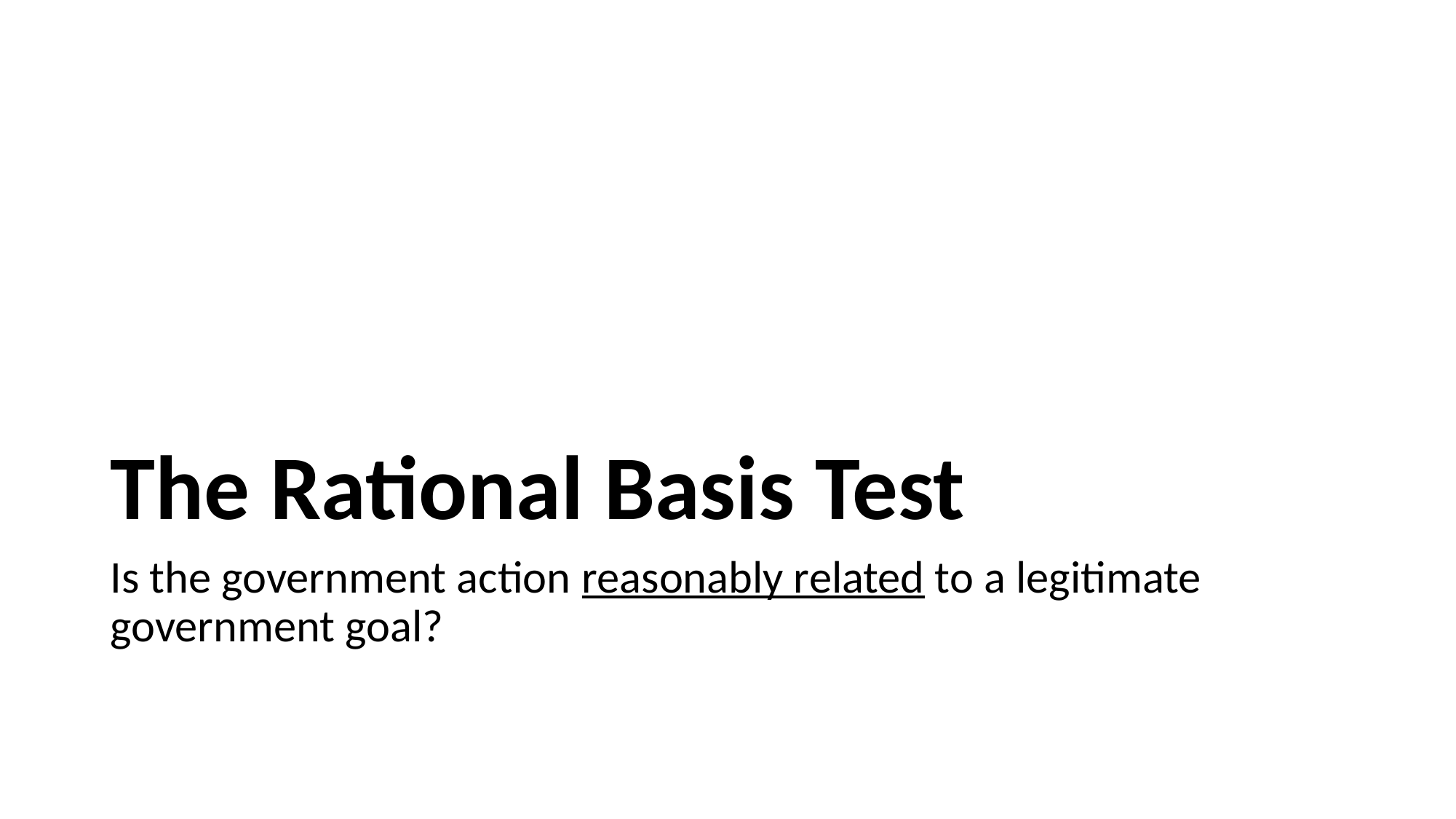

# The Rational Basis Test
Is the government action reasonably related to a legitimate government goal?